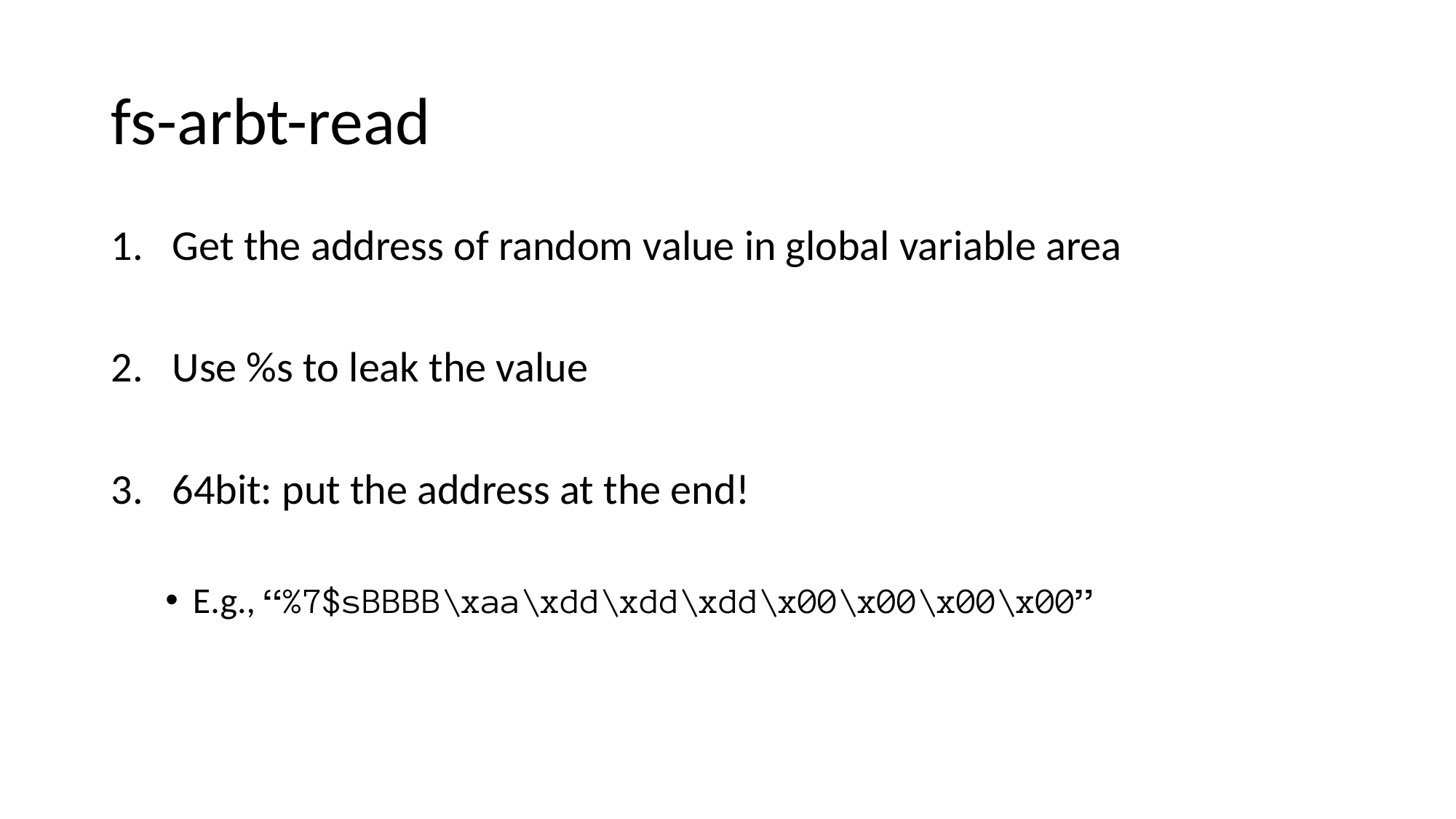

# fs-arbt-read
Get the address of random value in global variable area

Use %s to leak the value

64bit: put the address at the end!

E.g., “%7$sBBBB\xaa\xdd\xdd\xdd\x00\x00\x00\x00”